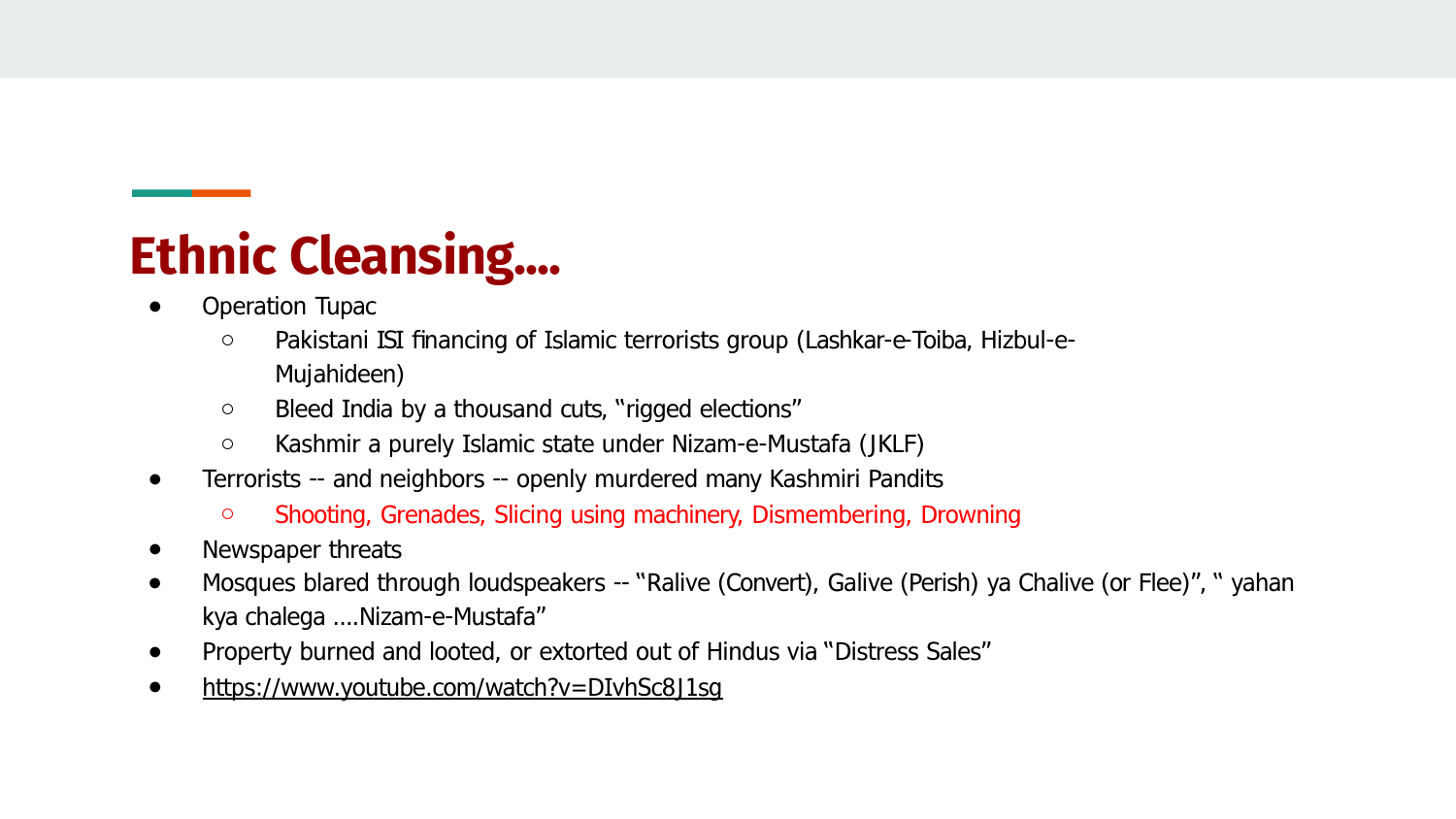

# Ethnic Cleansing....
Operation Tupac
Pakistani ISI ﬁnancing of Islamic terrorists group (Lashkar-e-Toiba, Hizbul-e-Mujahideen)
Bleed India by a thousand cuts, “rigged elections”
Kashmir a purely Islamic state under Nizam-e-Mustafa (JKLF)
Terrorists -- and neighbors -- openly murdered many Kashmiri Pandits
Shooting, Grenades, Slicing using machinery, Dismembering, Drowning
Newspaper threats
Mosques blared through loudspeakers -- “Ralive (Convert), Galive (Perish) ya Chalive (or Flee)”, “ yahan kya chalega ….Nizam-e-Mustafa”
Property burned and looted, or extorted out of Hindus via “Distress Sales”
https://www.youtube.com/watch?v=DIvhSc8J1sg